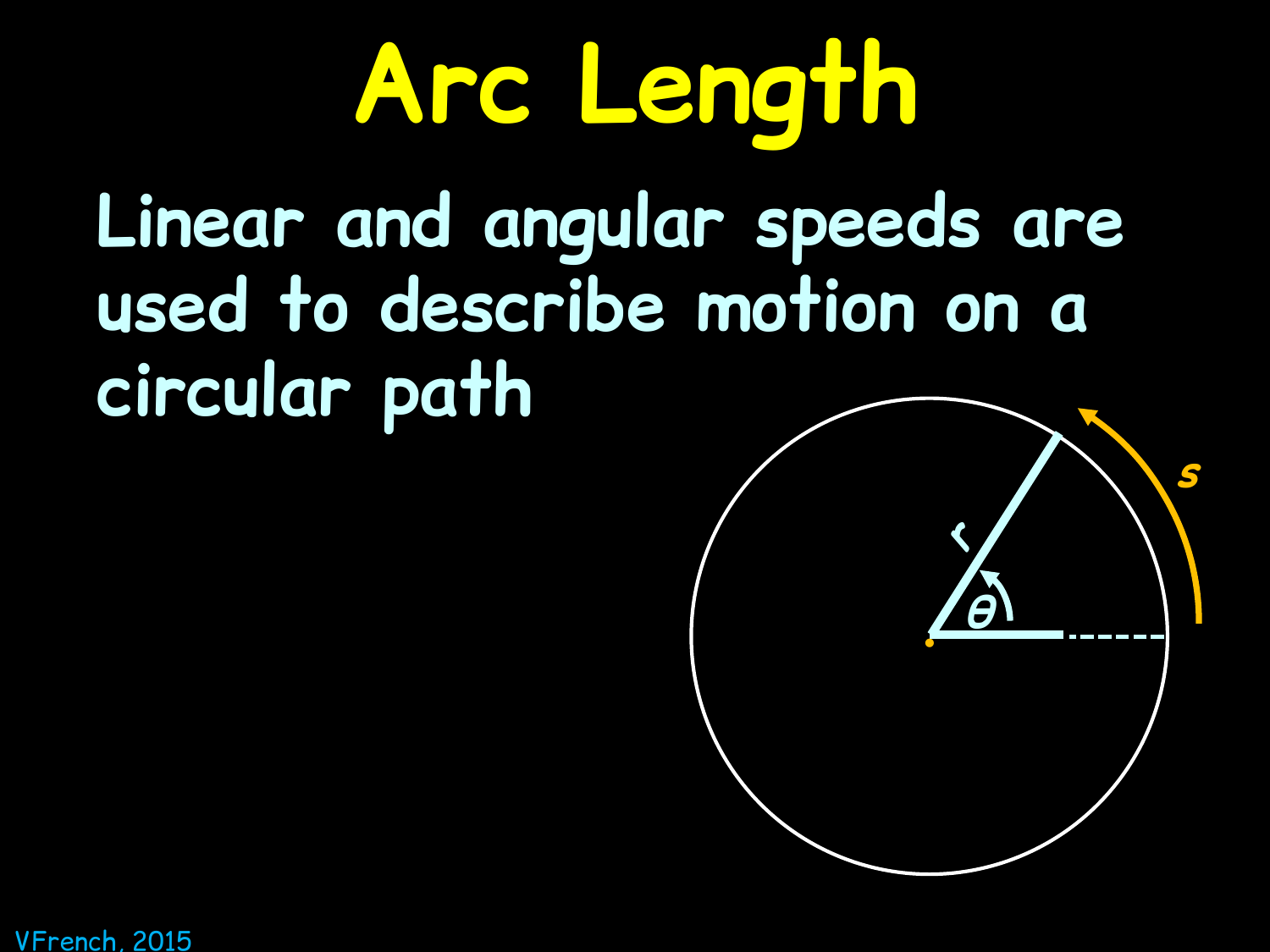

# Arc Length
Linear and angular speeds are used to describe motion on a circular path

.

θ
s
r
VFrench, 2015